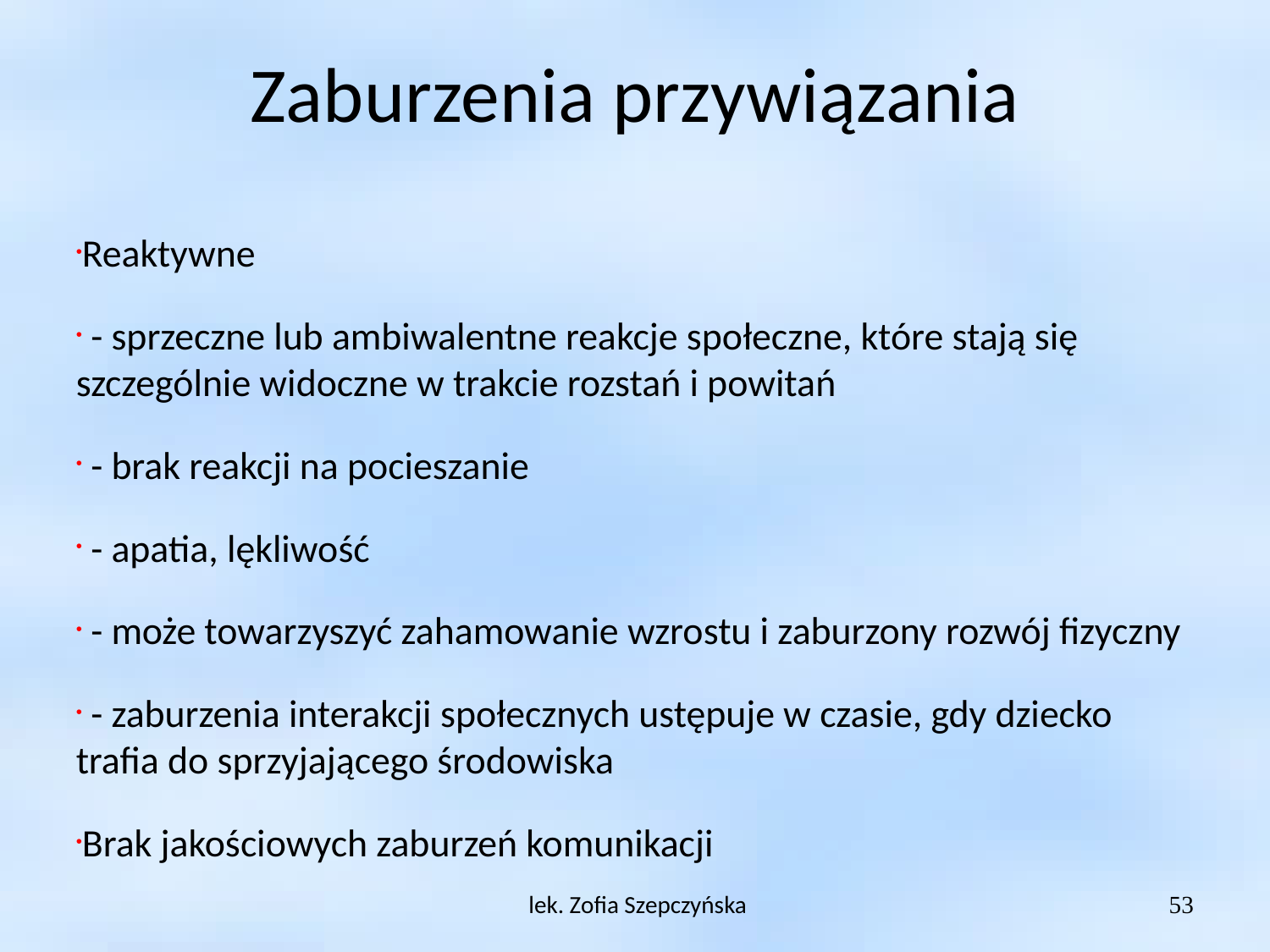

Zaburzenia przywiązania
Reaktywne
 - sprzeczne lub ambiwalentne reakcje społeczne, które stają się szczególnie widoczne w trakcie rozstań i powitań
 - brak reakcji na pocieszanie
 - apatia, lękliwość
 - może towarzyszyć zahamowanie wzrostu i zaburzony rozwój fizyczny
 - zaburzenia interakcji społecznych ustępuje w czasie, gdy dziecko trafia do sprzyjającego środowiska
Brak jakościowych zaburzeń komunikacji
 lek. Zofia Szepczyńska
53